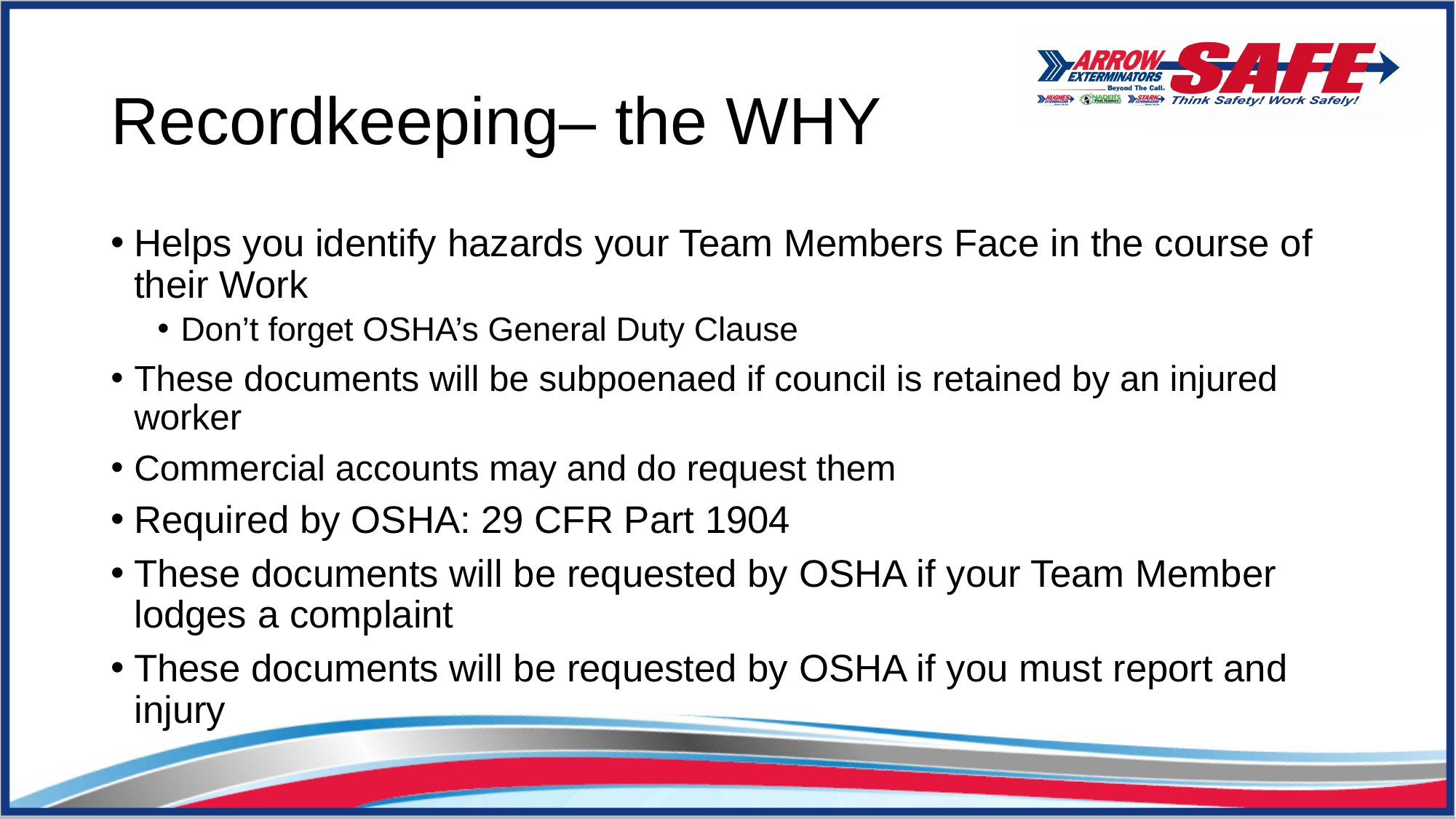

# Recordkeeping– the WHY
Helps you identify hazards your Team Members Face in the course of their Work
Don’t forget OSHA’s General Duty Clause
These documents will be subpoenaed if council is retained by an injured worker
Commercial accounts may and do request them
Required by OSHA: 29 CFR Part 1904
These documents will be requested by OSHA if your Team Member lodges a complaint
These documents will be requested by OSHA if you must report and injury